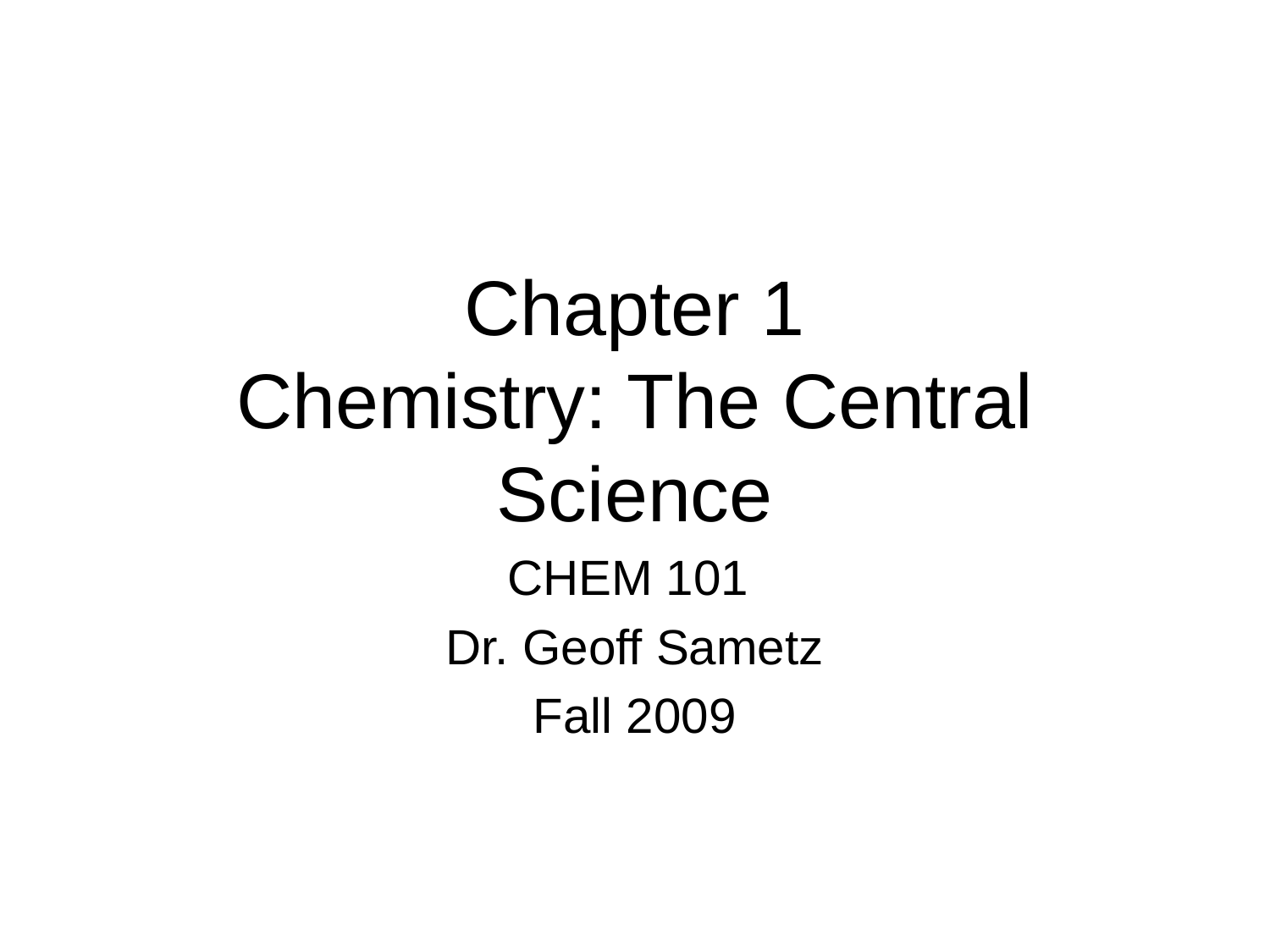

# Chapter 1 Chemistry: The Central Science
CHEM 101
Dr. Geoff Sametz
Fall 2009